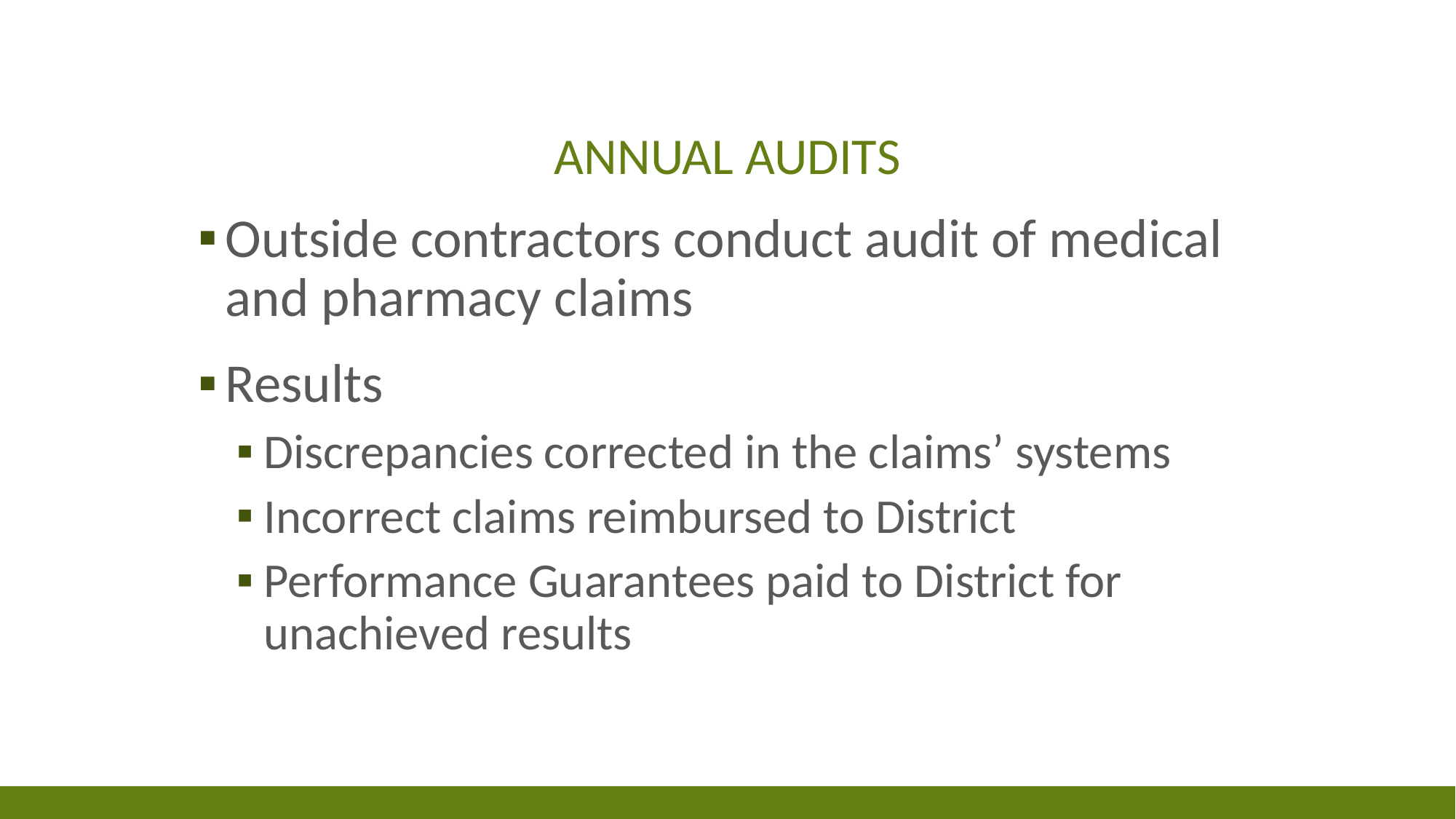

# Annual Audits
Outside contractors conduct audit of medical and pharmacy claims
Results
Discrepancies corrected in the claims’ systems
Incorrect claims reimbursed to District
Performance Guarantees paid to District for unachieved results